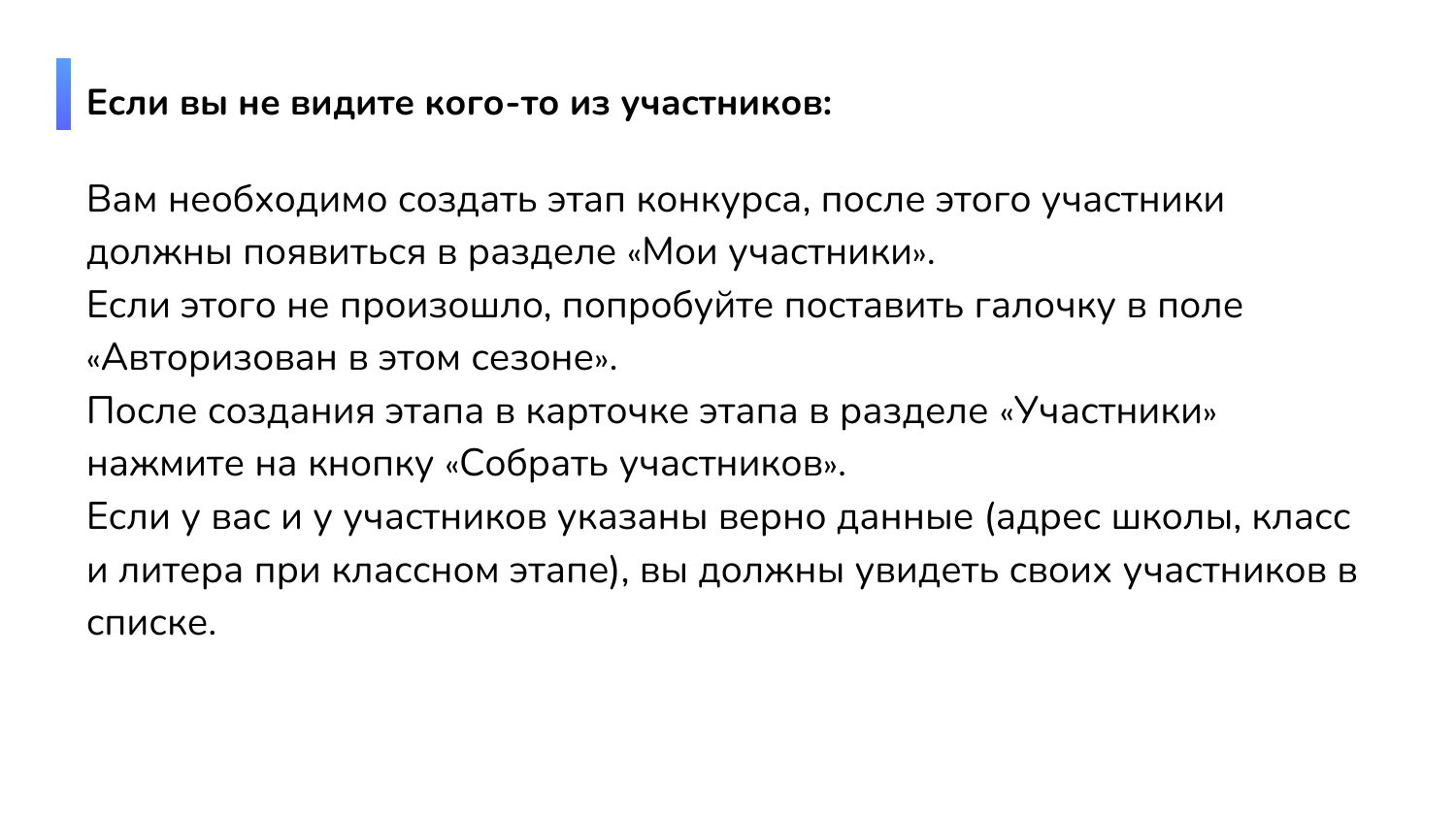

Если вы не видите кого-то из участников:
Вам необходимо создать этап конкурса, после этого участники должны появиться в разделе «Мои участники».
Если этого не произошло, попробуйте поставить галочку в поле «Авторизован в этом сезоне».
После создания этапа в карточке этапа в разделе «Участники» нажмите на кнопку «Собрать участников».
Если у вас и у участников указаны верно данные (адрес школы, класс и литера при классном этапе), вы должны увидеть своих участников в списке.